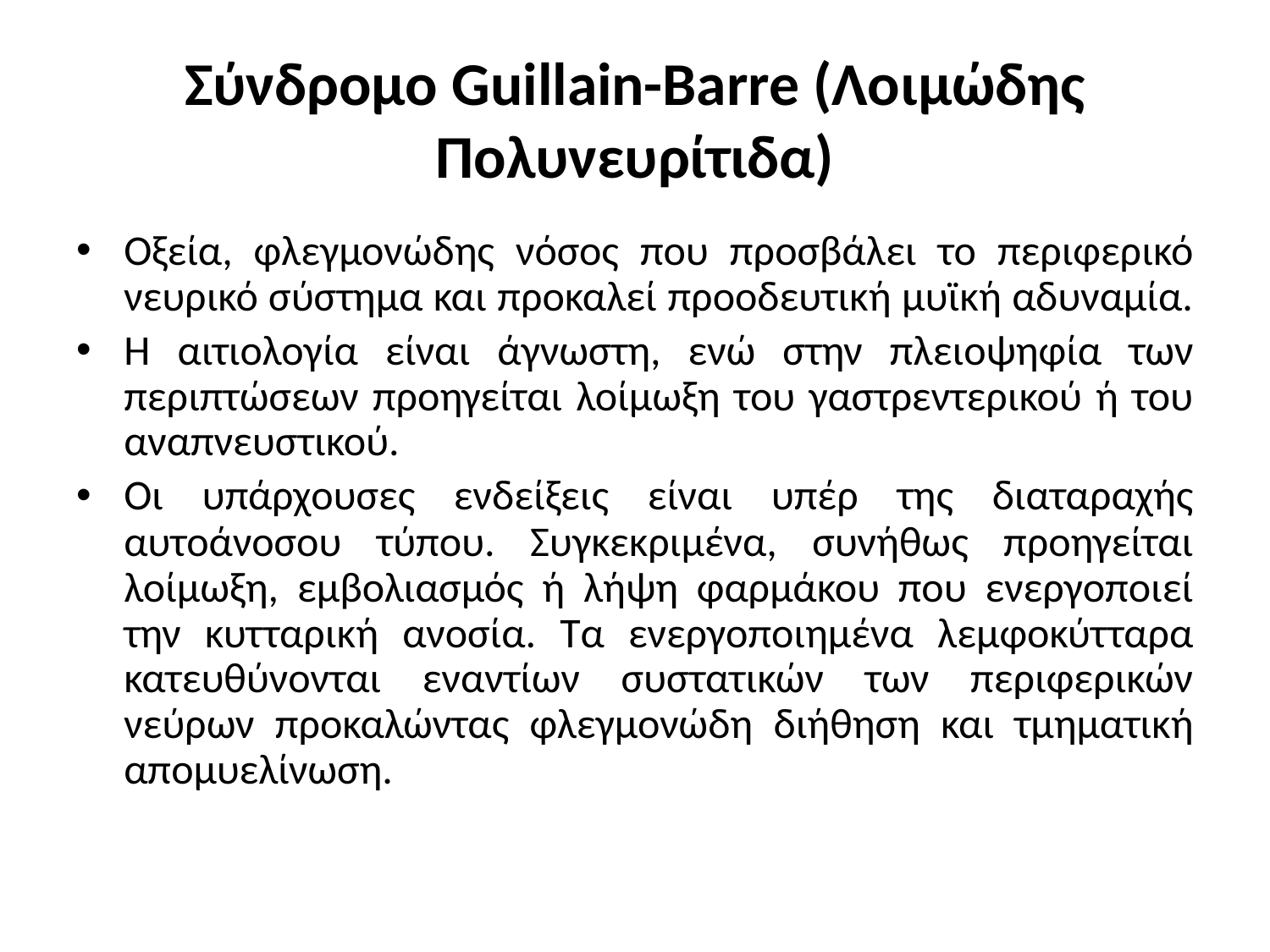

# Σύνδρομο Guillain-Barre (Λοιμώδης Πολυνευρίτιδα)
Οξεία, φλεγμονώδης νόσος που προσβάλει το περιφερικό νευρικό σύστημα και προκαλεί προοδευτική μυϊκή αδυναμία.
Η αιτιολογία είναι άγνωστη, ενώ στην πλειοψηφία των περιπτώσεων προηγείται λοίμωξη του γαστρεντερικού ή του αναπνευστικού.
Οι υπάρχουσες ενδείξεις είναι υπέρ της διαταραχής αυτοάνοσου τύπου. Συγκεκριμένα, συνήθως προηγείται λοίμωξη, εμβολιασμός ή λήψη φαρμάκου που ενεργοποιεί την κυτταρική ανοσία. Τα ενεργοποιημένα λεμφοκύτταρα κατευθύνονται εναντίων συστατικών των περιφερικών νεύρων προκαλώντας φλεγμονώδη διήθηση και τμηματική απομυελίνωση.